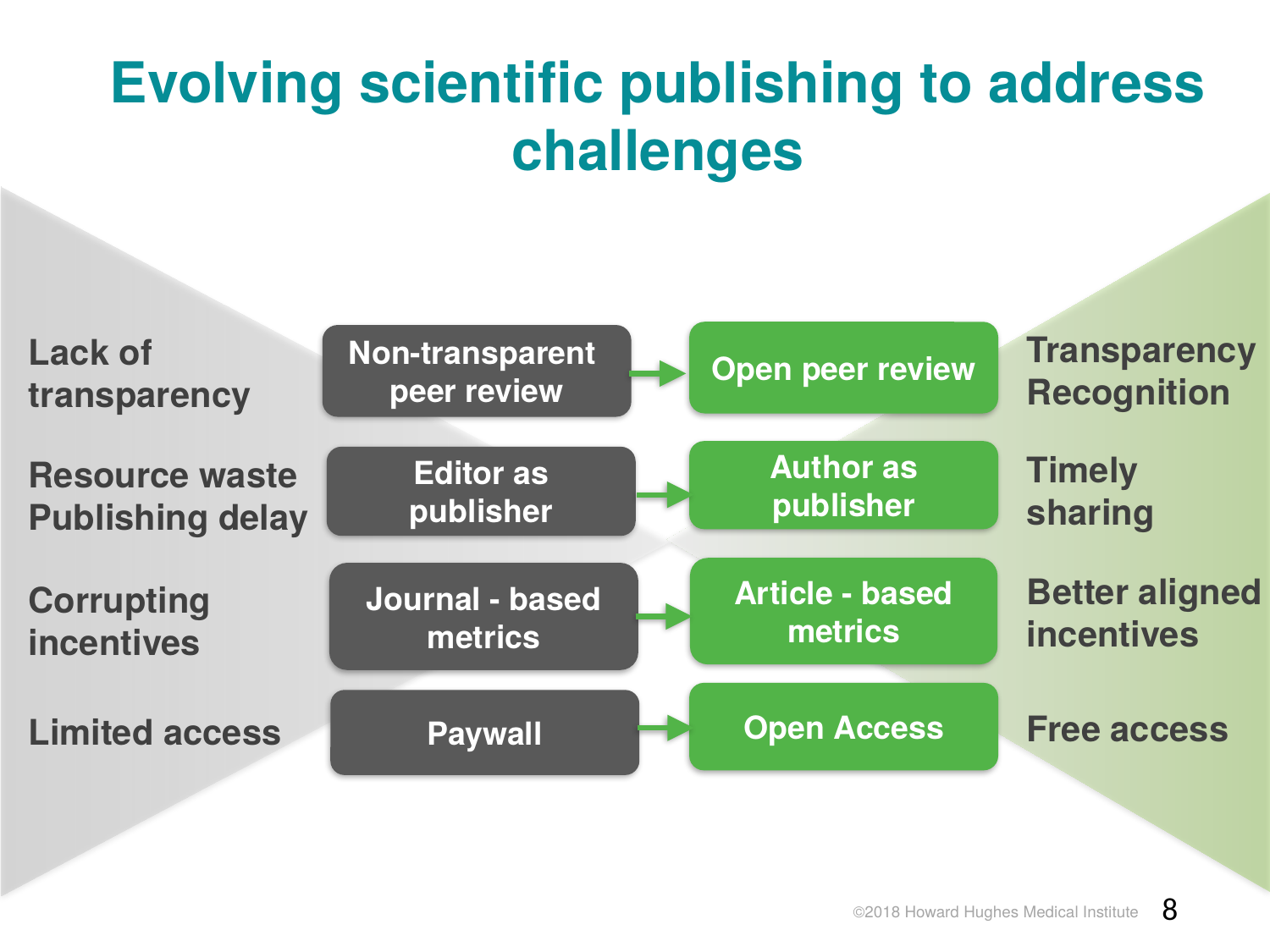

Evolving scientific publishing to address challenges

Transparency Recognition
Open peer review
Lack of
transparency
Non-transparent  peer review
Author as publisher
Timely sharing
Resource waste
Publishing delay
Editor as publisher
Article - based metrics
Journal - based metrics
Better aligned incentives
Corrupting incentives
Open Access
Paywall
Free access
Limited access
8
©2018 Howard Hughes Medical Institute
7